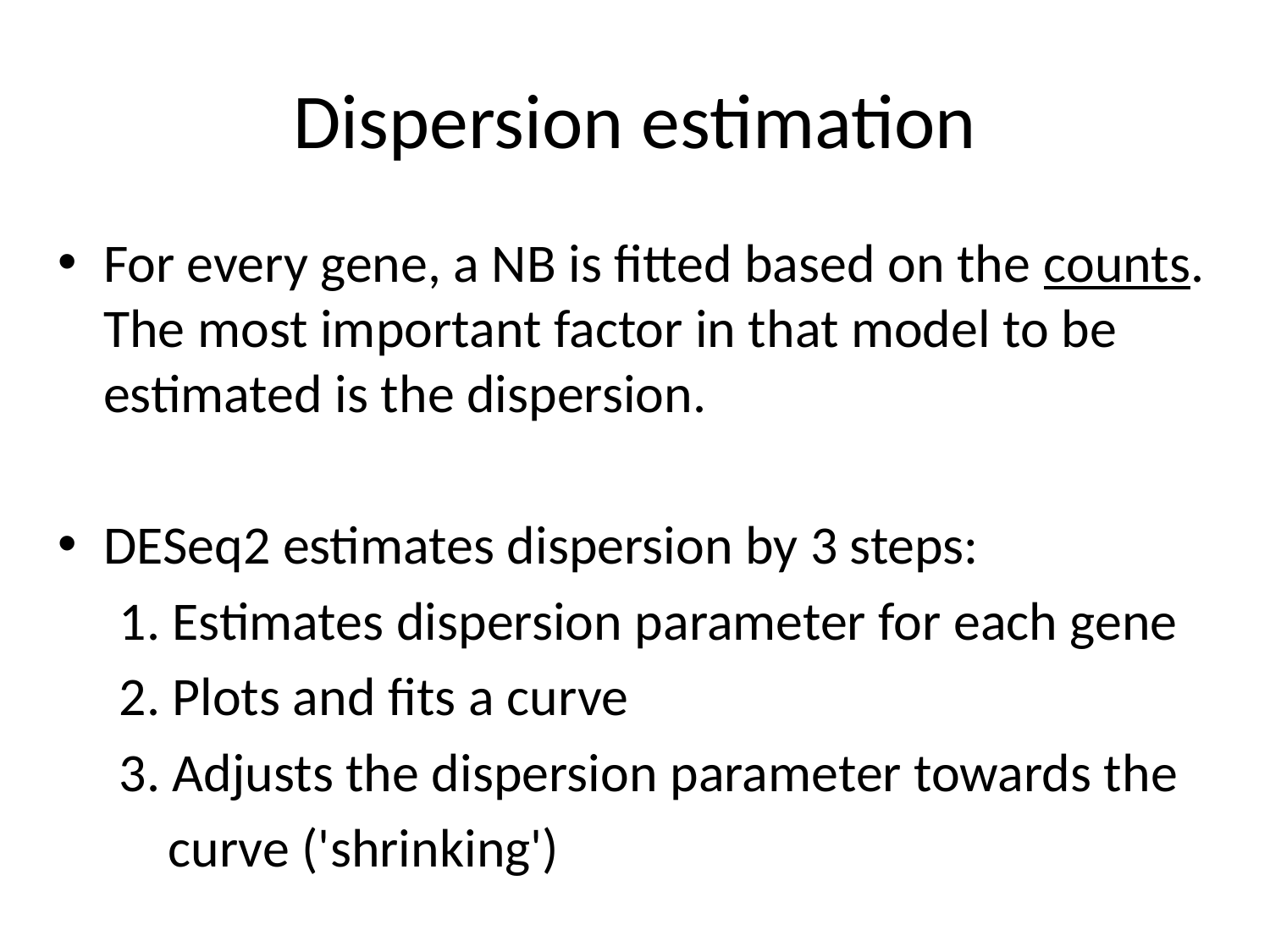

# Dispersion estimation
For every gene, a NB is fitted based on the counts. The most important factor in that model to be estimated is the dispersion.

DESeq2 estimates dispersion by 3 steps:
     1. Estimates dispersion parameter for each gene
     2. Plots and fits a curve
     3. Adjusts the dispersion parameter towards the
         curve ('shrinking')